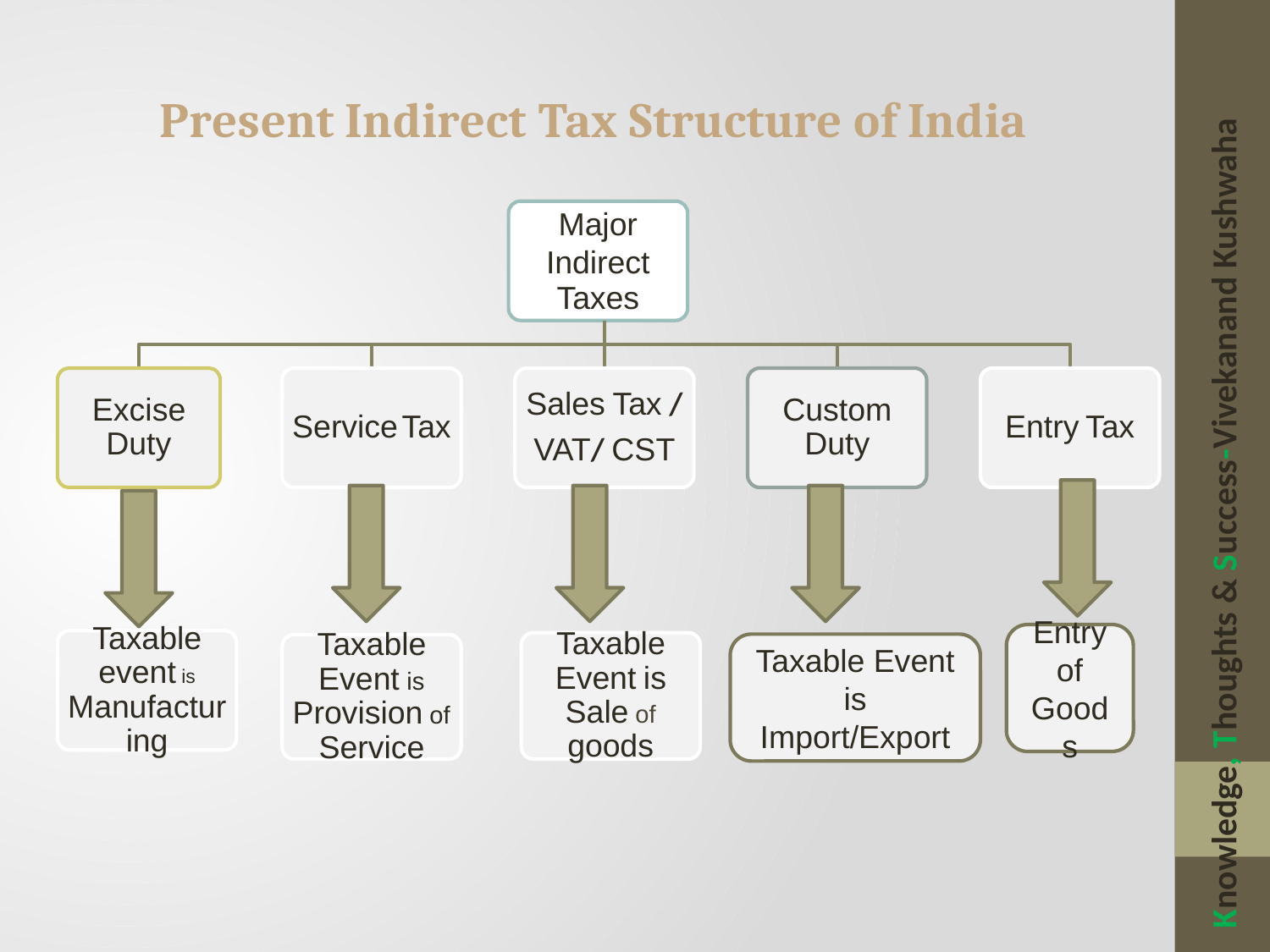

# Present Indirect Tax Structure of India
Major Indirect Taxes

Excise Duty
Service Tax
Sales Tax /
VAT/ CST
Custom Duty
Entry Tax

Taxable event is Manufacturing
Taxable Event is Sale of goods
Taxable Event is Provision of Service
Knowledge, Thoughts & Success-Vivekanand Kushwaha

Entry of Goods
Taxable Event is Import/Export